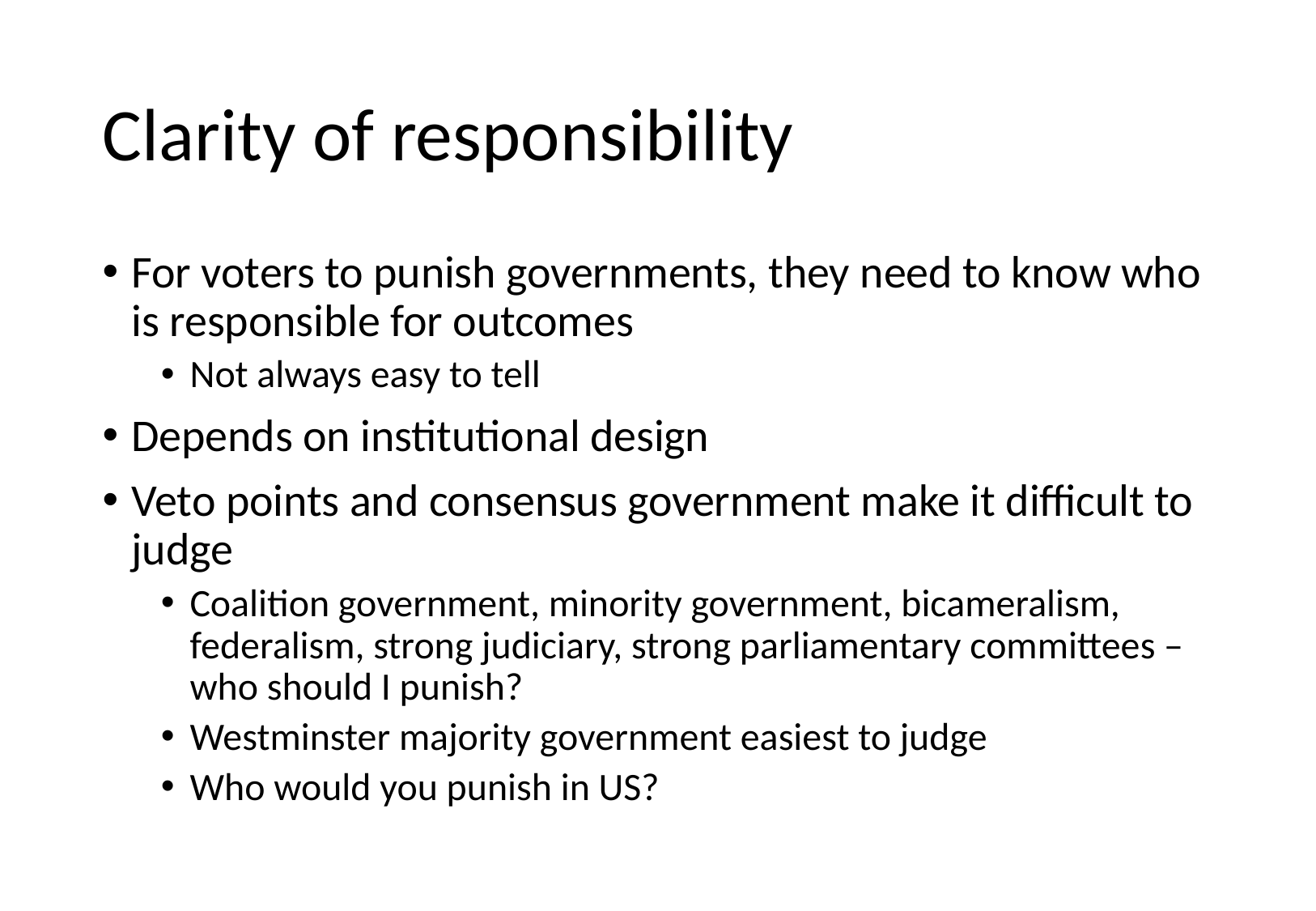

# Clarity of responsibility
For voters to punish governments, they need to know who is responsible for outcomes
Not always easy to tell
Depends on institutional design
Veto points and consensus government make it difficult to judge
Coalition government, minority government, bicameralism, federalism, strong judiciary, strong parliamentary committees – who should I punish?
Westminster majority government easiest to judge
Who would you punish in US?